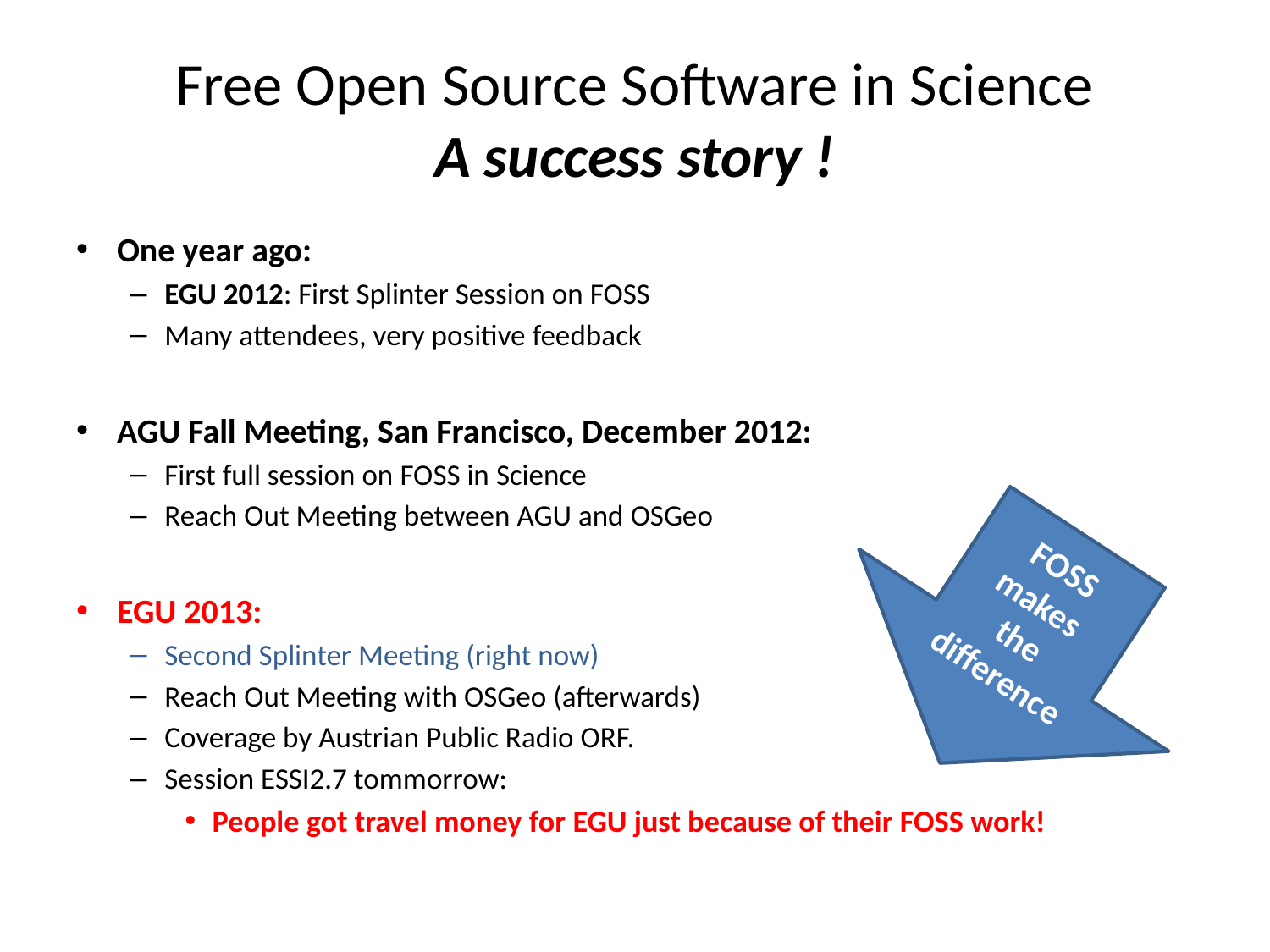

# Free Open Source Software in Science A success story !
One year ago:
EGU 2012: First Splinter Session on FOSS
Many attendees, very positive feedback

AGU Fall Meeting, San Francisco, December 2012:
First full session on FOSS in Science
Reach Out Meeting between AGU and OSGeo

EGU 2013:
Second Splinter Meeting (right now)
Reach Out Meeting with OSGeo (afterwards)
Coverage by Austrian Public Radio ORF.
Session ESSI2.7 tommorrow:
People got travel money for EGU just because of their FOSS work!

FOSS makes
the
difference